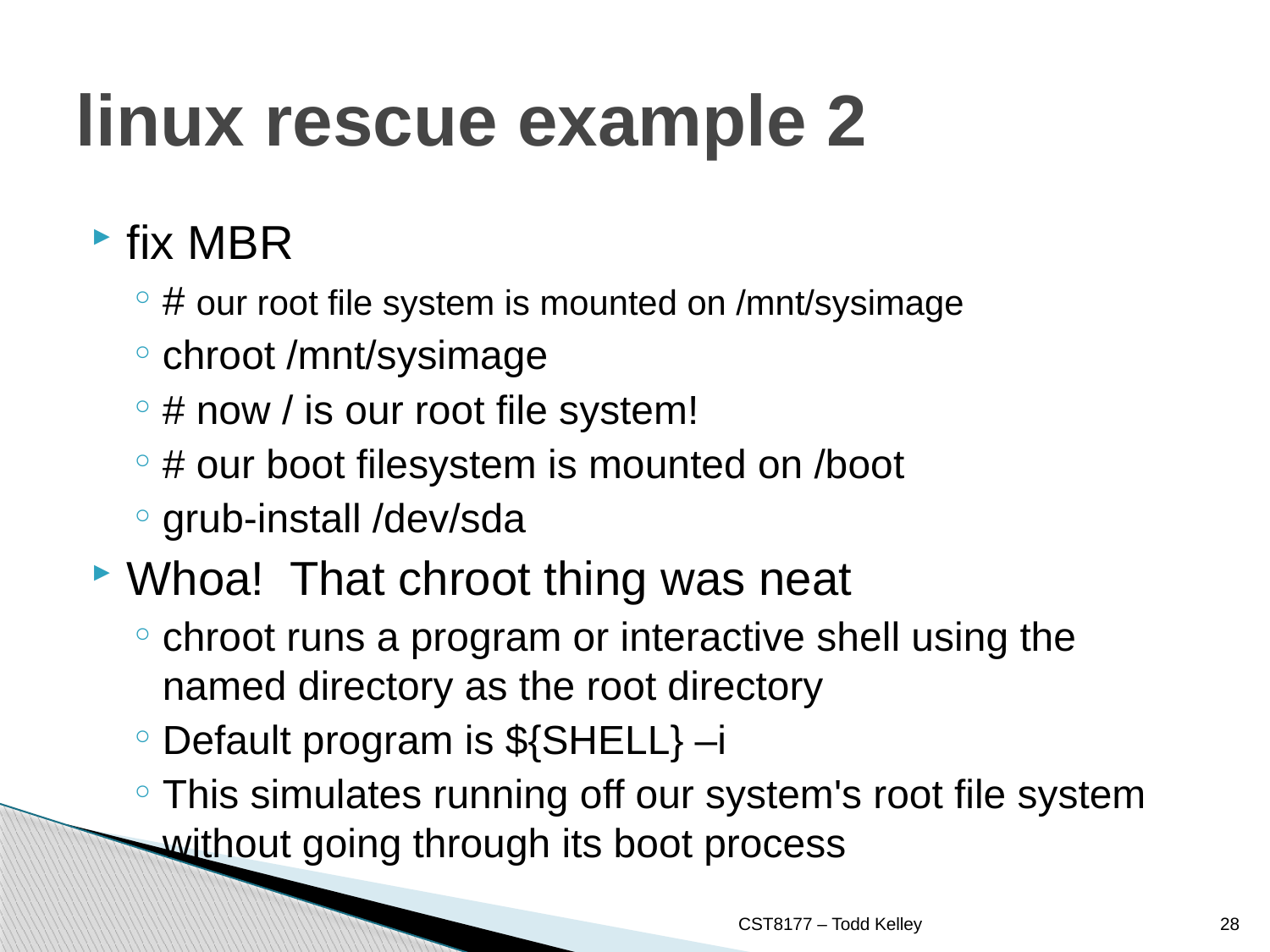

# linux rescue example 2
fix MBR
# our root file system is mounted on /mnt/sysimage
chroot /mnt/sysimage
# now / is our root file system!
# our boot filesystem is mounted on /boot
grub-install /dev/sda
Whoa!  That chroot thing was neat
chroot runs a program or interactive shell using the named directory as the root directory
Default program is ${SHELL} –i
This simulates running off our system's root file system without going through its boot process

CST8177 – Todd Kelley
28